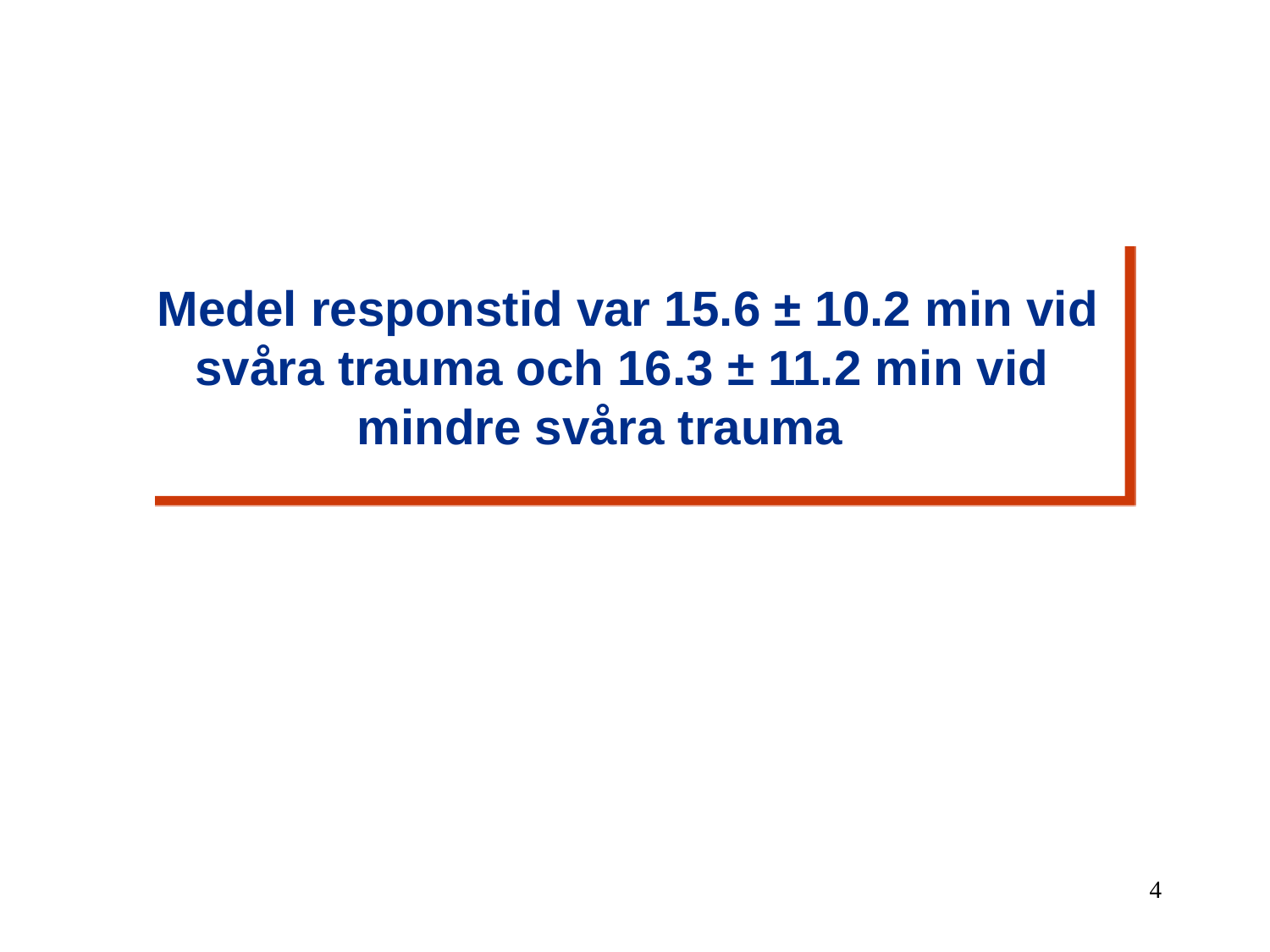

Medel responstid var 15.6 ± 10.2 min vid 	svåra trauma och 16.3 ± 11.2 min vid 			mindre svåra trauma
4